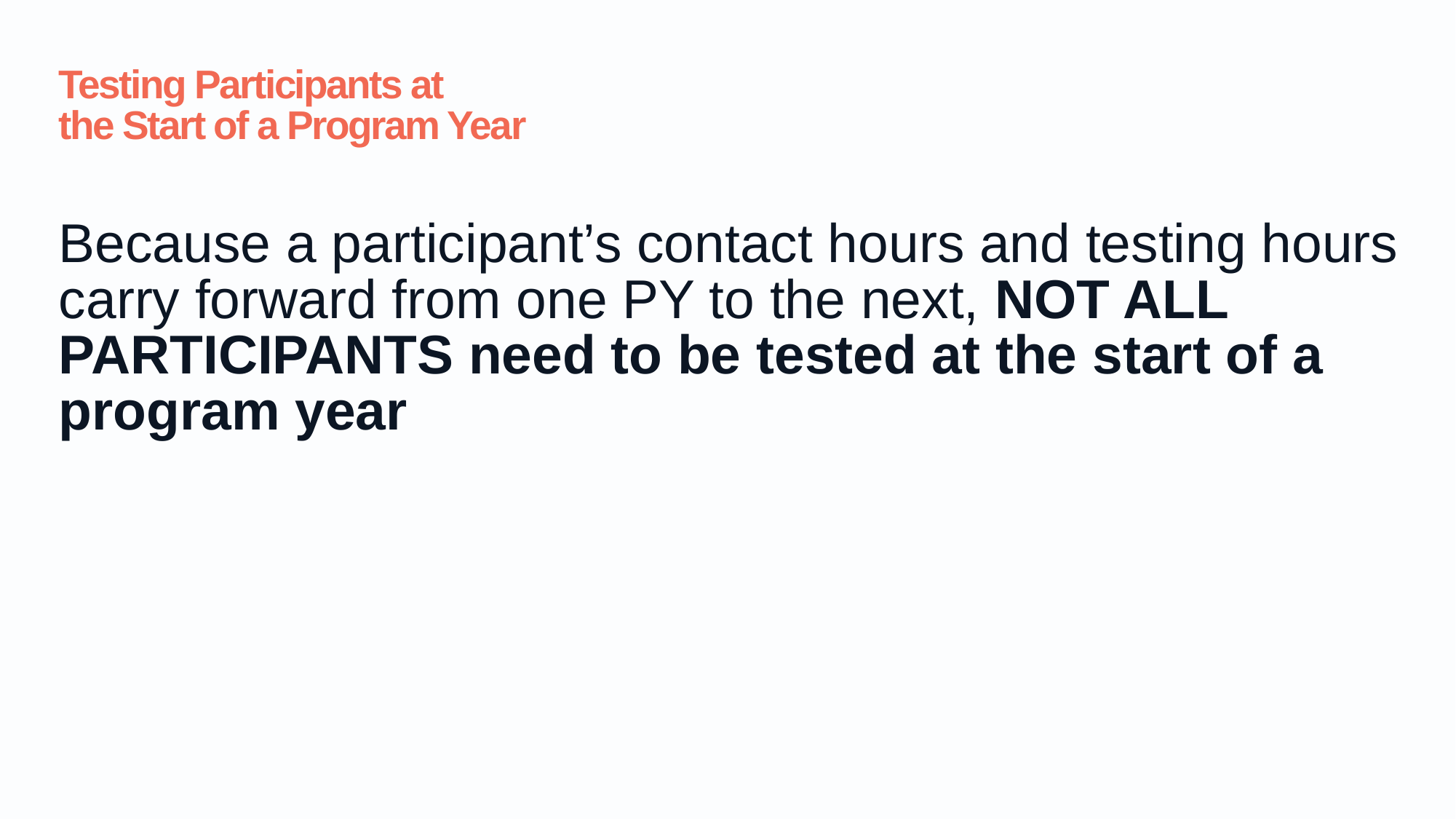

# Testing Participants at the Start of a Program Year
Because a participant’s contact hours and testing hours carry forward from one PY to the next, NOT ALL PARTICIPANTS need to be tested at the start of a program year